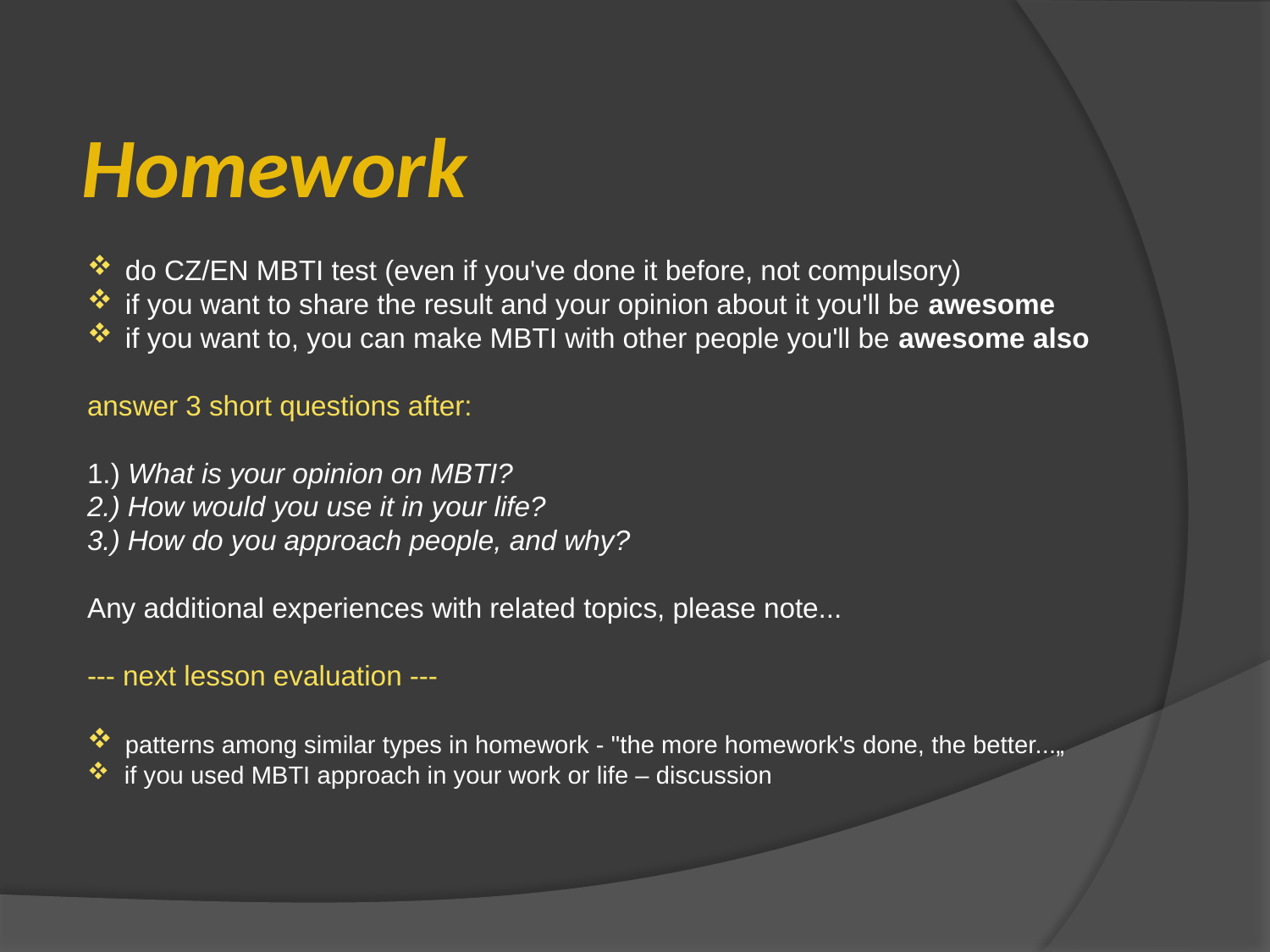

Homework
 do CZ/EN MBTI test (even if you've done it before, not compulsory)
 if you want to share the result and your opinion about it you'll be awesome
 if you want to, you can make MBTI with other people you'll be awesome also
answer 3 short questions after:
1.) What is your opinion on MBTI?
2.) How would you use it in your life?
3.) How do you approach people, and why?
Any additional experiences with related topics, please note...
--- next lesson evaluation ---
 patterns among similar types in homework - "the more homework's done, the better...„
 if you used MBTI approach in your work or life – discussion